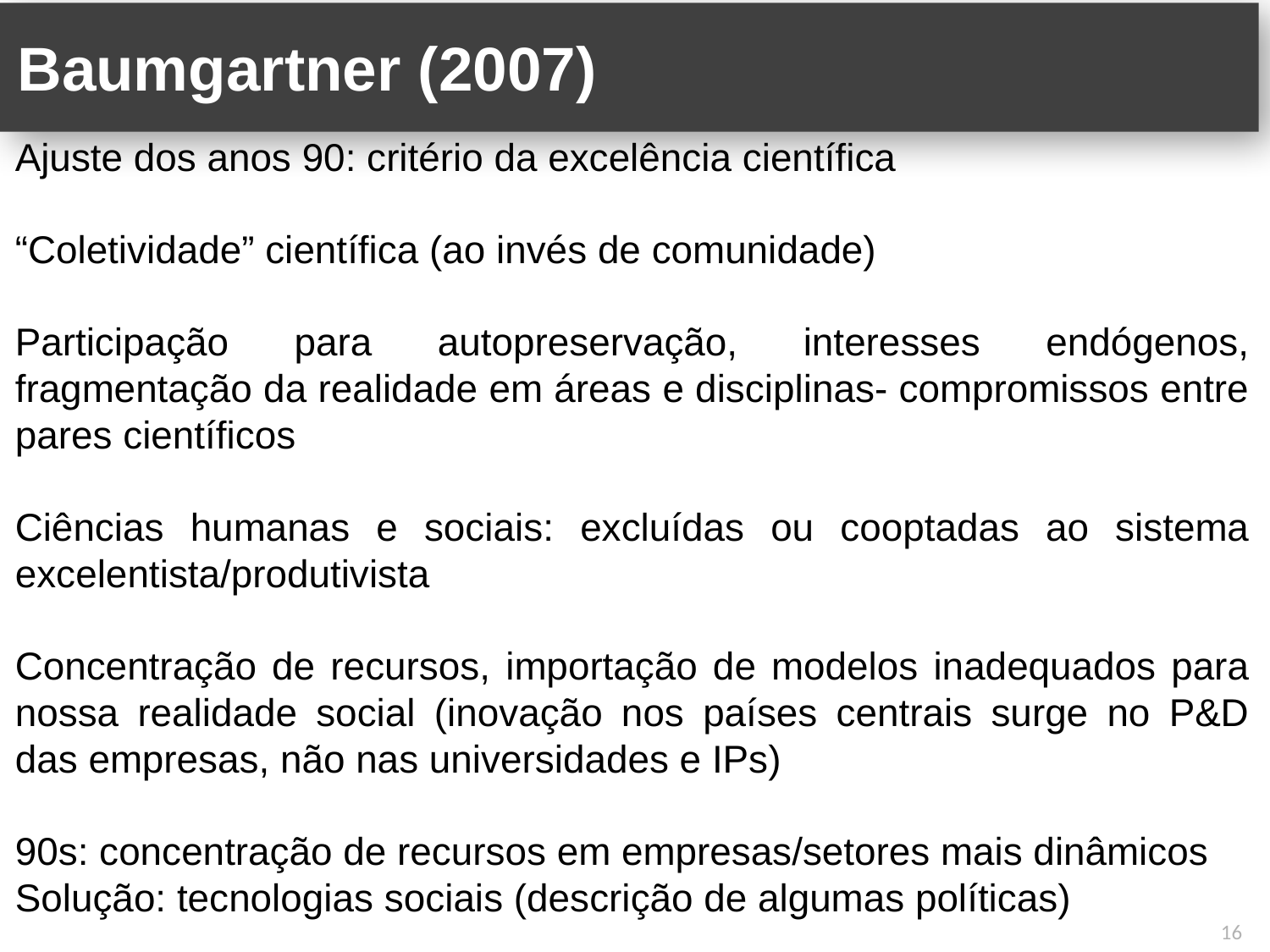

# Baumgartner (2007)
Ajuste dos anos 90: critério da excelência científica

“Coletividade” científica (ao invés de comunidade)

Participação para autopreservação, interesses endógenos, fragmentação da realidade em áreas e disciplinas- compromissos entre pares científicos

Ciências humanas e sociais: excluídas ou cooptadas ao sistema excelentista/produtivista

Concentração de recursos, importação de modelos inadequados para nossa realidade social (inovação nos países centrais surge no P&D das empresas, não nas universidades e IPs)

90s: concentração de recursos em empresas/setores mais dinâmicos
Solução: tecnologias sociais (descrição de algumas políticas)
16